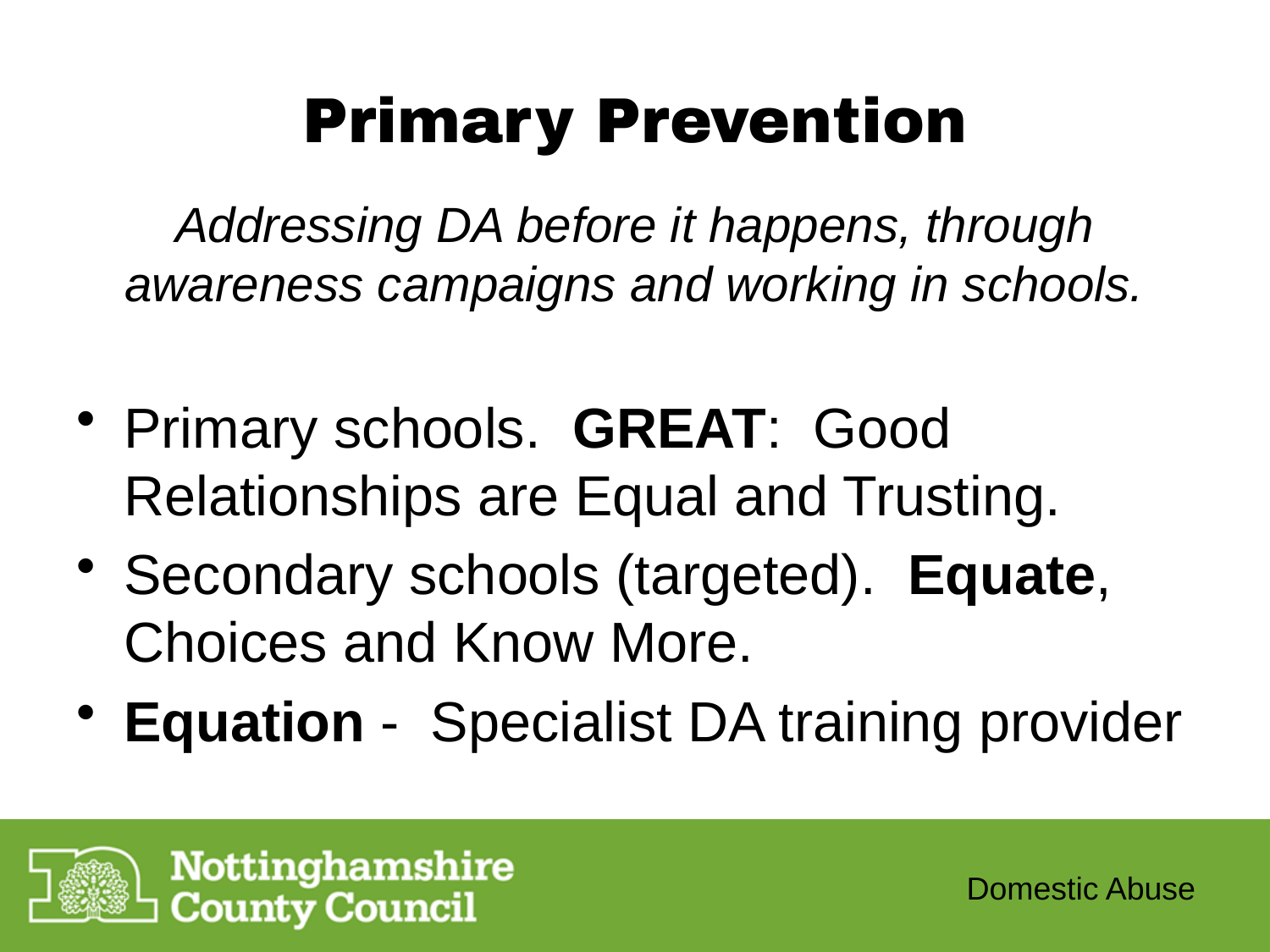

# Primary Prevention
Addressing DA before it happens, through awareness campaigns and working in schools.

Primary schools.  GREAT:  Good Relationships are Equal and Trusting.
Secondary schools (targeted).  Equate, Choices and Know More.
Equation -  Specialist DA training provider
Domestic Abuse